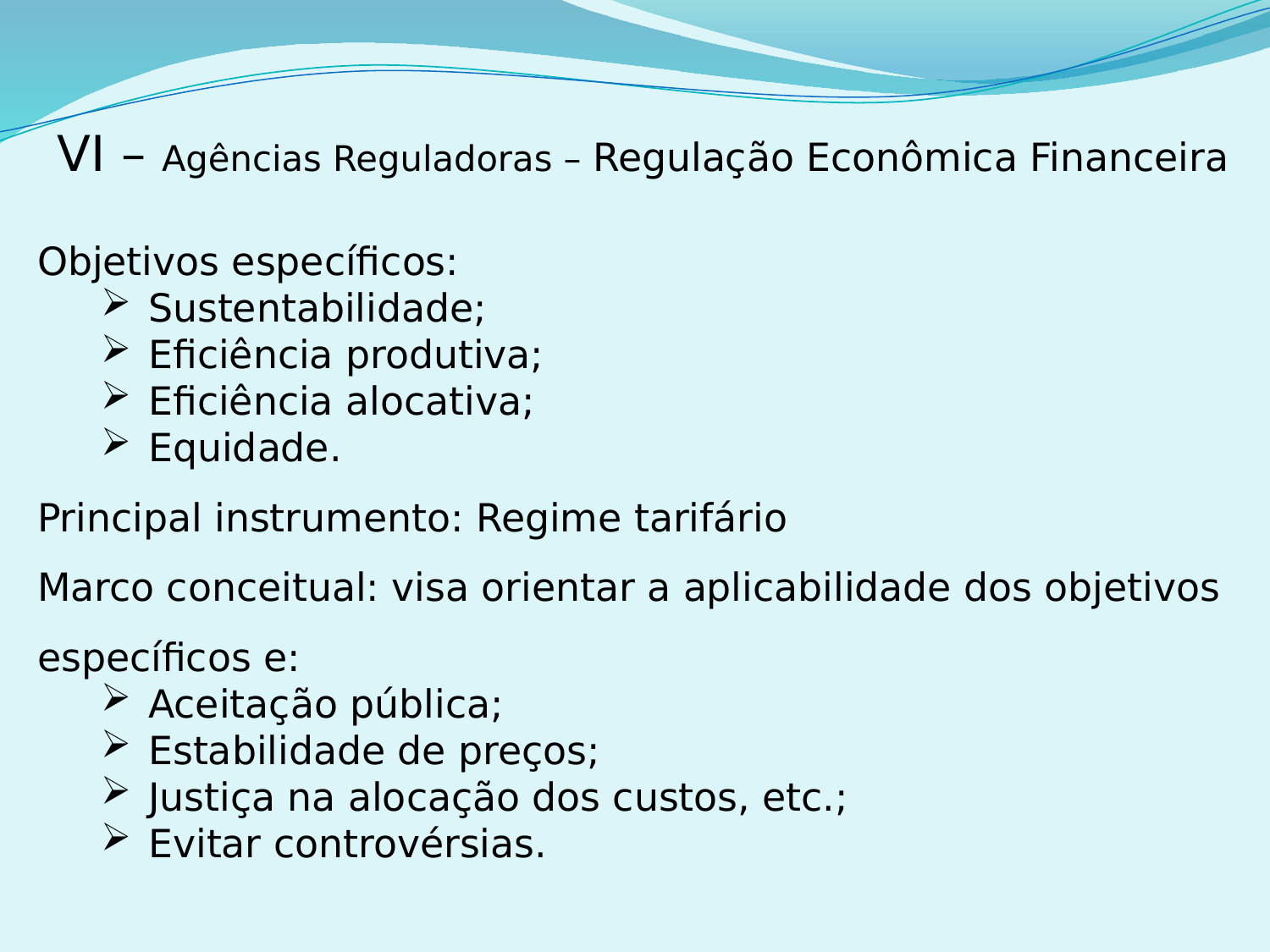

VI – Agências Reguladoras – Regulação Econômica Financeira
Objetivos específicos:
Sustentabilidade;
Eficiência produtiva;
Eficiência alocativa;
Equidade.
Principal instrumento: Regime tarifário
Marco conceitual: visa orientar a aplicabilidade dos objetivos específicos e:
Aceitação pública;
Estabilidade de preços;
Justiça na alocação dos custos, etc.;
Evitar controvérsias.